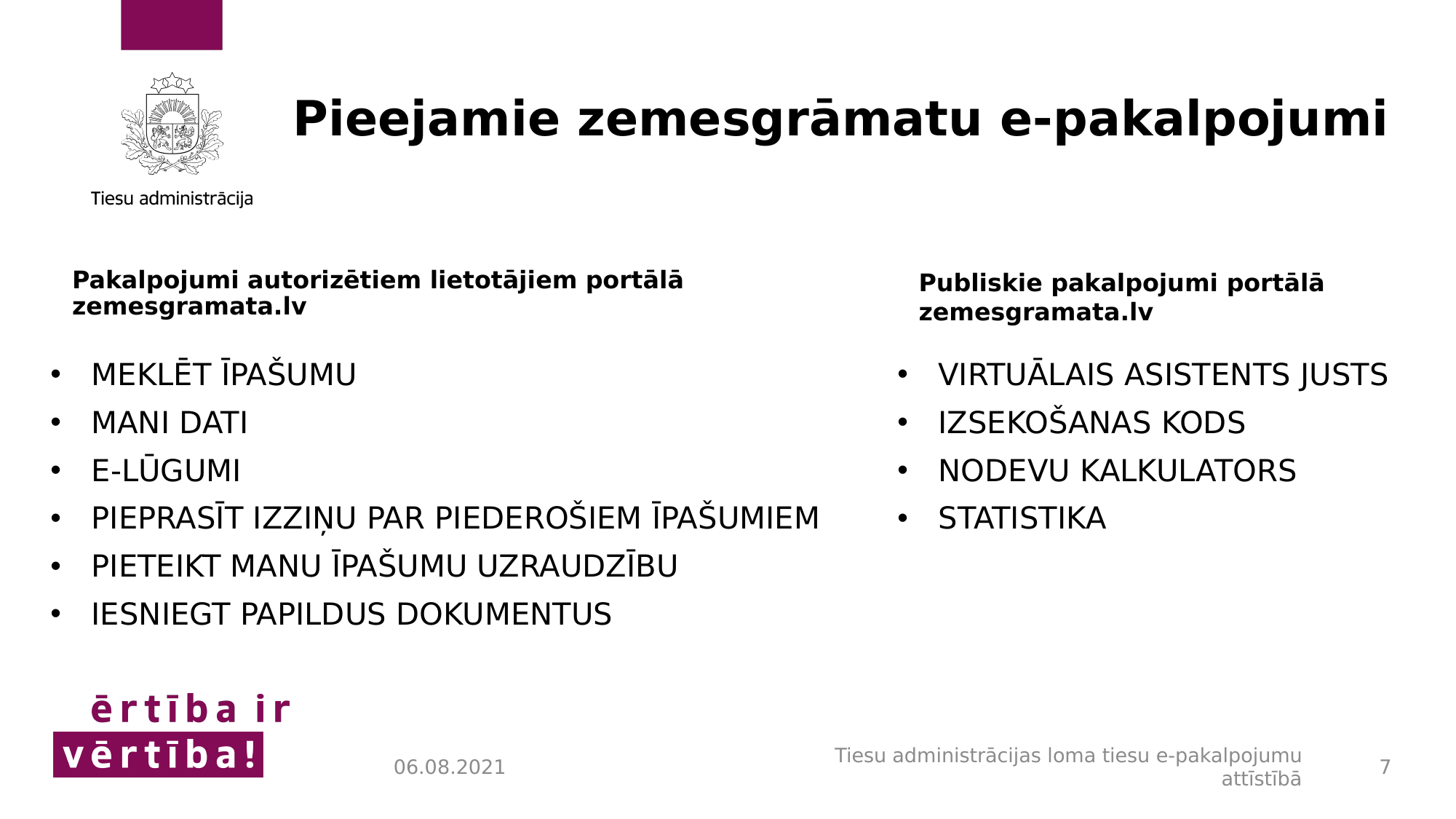

Pieejamie zemesgrāmatu e-pakalpojumi
Pakalpojumi autorizētiem lietotājiem portālā zemesgramata.lv
Publiskie pakalpojumi portālā
zemesgramata.lv
MEKLĒT ĪPAŠUMU
MANI DATI
E-LŪGUMI
PIEPRASĪT IZZIŅU PAR PIEDEROŠIEM ĪPAŠUMIEM
PIETEIKT MANU ĪPAŠUMU UZRAUDZĪBU
IESNIEGT PAPILDUS DOKUMENTUS
VIRTUĀLAIS ASISTENTS JUSTS
IZSEKOŠANAS KODS
NODEVU KALKULATORS
STATISTIKA
Tiesu administrācijas loma tiesu e-pakalpojumu attīstībā
7
06.08.2021